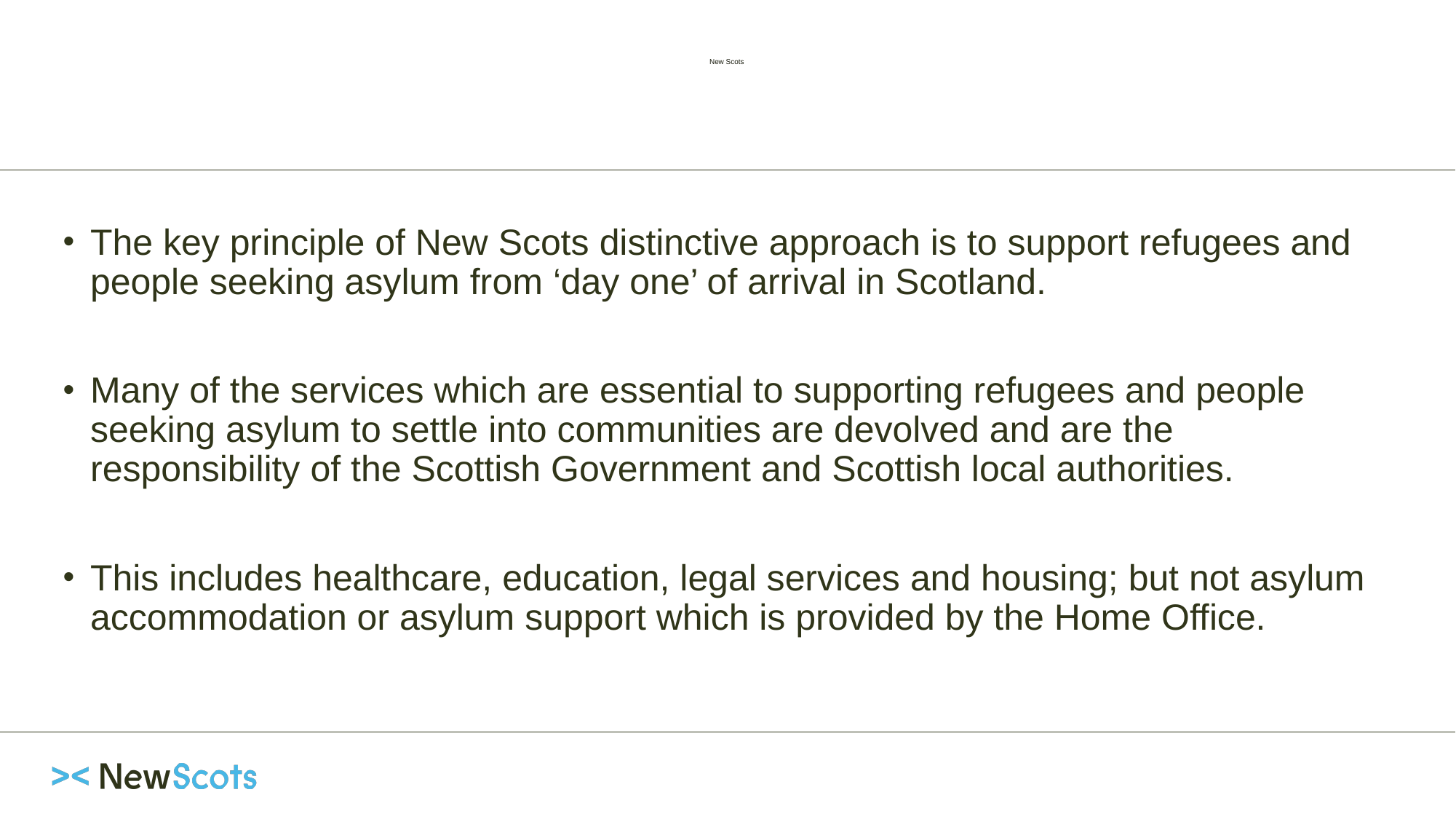

# New Scots Local Governance & Reform Research Scottish Government
The key principle of New Scots distinctive approach is to support refugees and people seeking asylum from ‘day one’ of arrival in Scotland.

Many of the services which are essential to supporting refugees and people seeking asylum to settle into communities are devolved and are the responsibility of the Scottish Government and Scottish local authorities.

This includes healthcare, education, legal services and housing; but not asylum accommodation or asylum support which is provided by the Home Office.